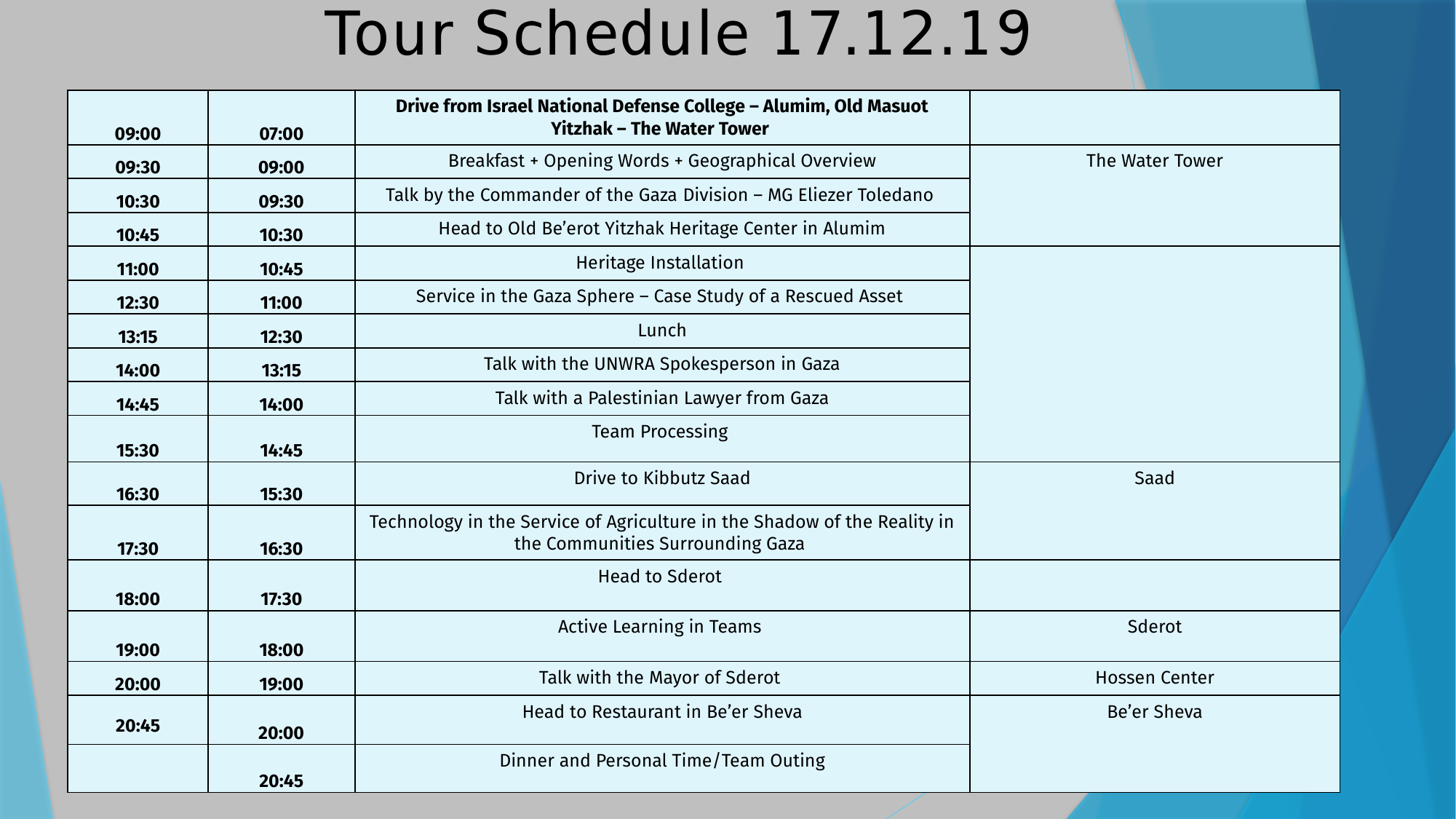

Tour Schedule 17.12.19
| 09:00 | 07:00 | Drive from Israel National Defense College – Alumim, Old Masuot Yitzhak – The Water Tower |  |
| --- | --- | --- | --- |
| 09:30 | 09:00 | Breakfast + Opening Words + Geographical Overview | The Water Tower |
| 10:30 | 09:30 | Talk by the Commander of the Gaza Division – MG Eliezer Toledano |  |
| 10:45 | 10:30 | Head to Old Be’erot Yitzhak Heritage Center in Alumim |  |
| 11:00 | 10:45 | Heritage Installation |  |
| 12:30 | 11:00 | Service in the Gaza Sphere – Case Study of a Rescued Asset |  |
| 13:15 | 12:30 | Lunch |  |
| 14:00 | 13:15 | Talk with the UNWRA Spokesperson in Gaza |  |
| 14:45 | 14:00 | Talk with a Palestinian Lawyer from Gaza |  |
| 15:30 | 14:45 | Team Processing |  |
| 16:30 | 15:30 | Drive to Kibbutz Saad | Saad |
| 17:30 | 16:30 | Technology in the Service of Agriculture in the Shadow of the Reality in the Communities Surrounding Gaza |  |
| 18:00 | 17:30 | Head to Sderot |  |
| 19:00 | 18:00 | Active Learning in Teams | Sderot |
| 20:00 | 19:00 | Talk with the Mayor of Sderot | Hossen Center |
| 20:45 | 20:00 | Head to Restaurant in Be’er Sheva | Be’er Sheva |
|  | 20:45 | Dinner and Personal Time/Team Outing |  |